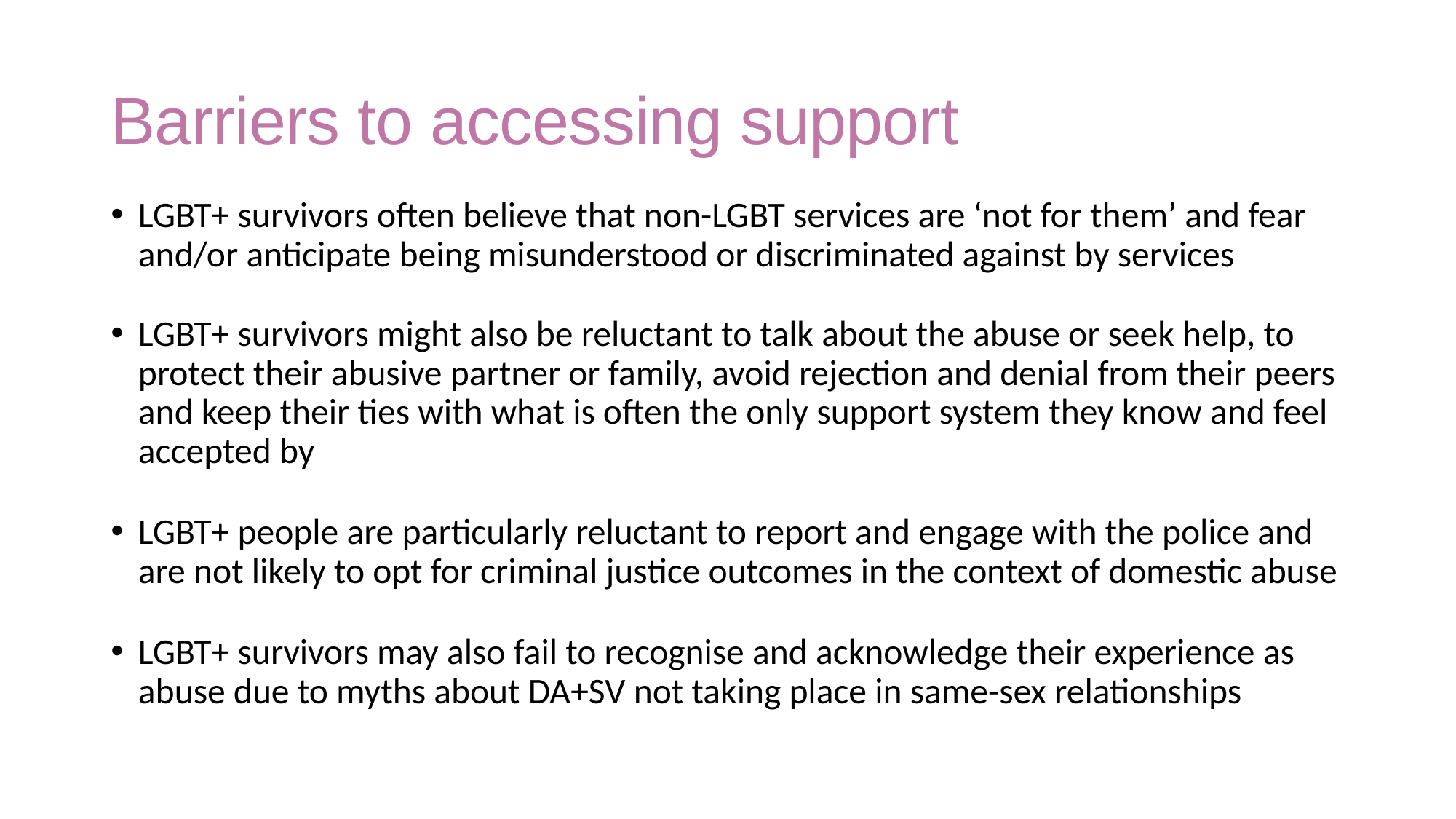

# Barriers to accessing support
LGBT+ survivors often believe that non-LGBT services are ‘not for them’ and fear and/or anticipate being misunderstood or discriminated against by services

LGBT+ survivors might also be reluctant to talk about the abuse or seek help, to protect their abusive partner or family, avoid rejection and denial from their peers and keep their ties with what is often the only support system they know and feel accepted by

LGBT+ people are particularly reluctant to report and engage with the police and are not likely to opt for criminal justice outcomes in the context of domestic abuse

LGBT+ survivors may also fail to recognise and acknowledge their experience as abuse due to myths about DA+SV not taking place in same-sex relationships